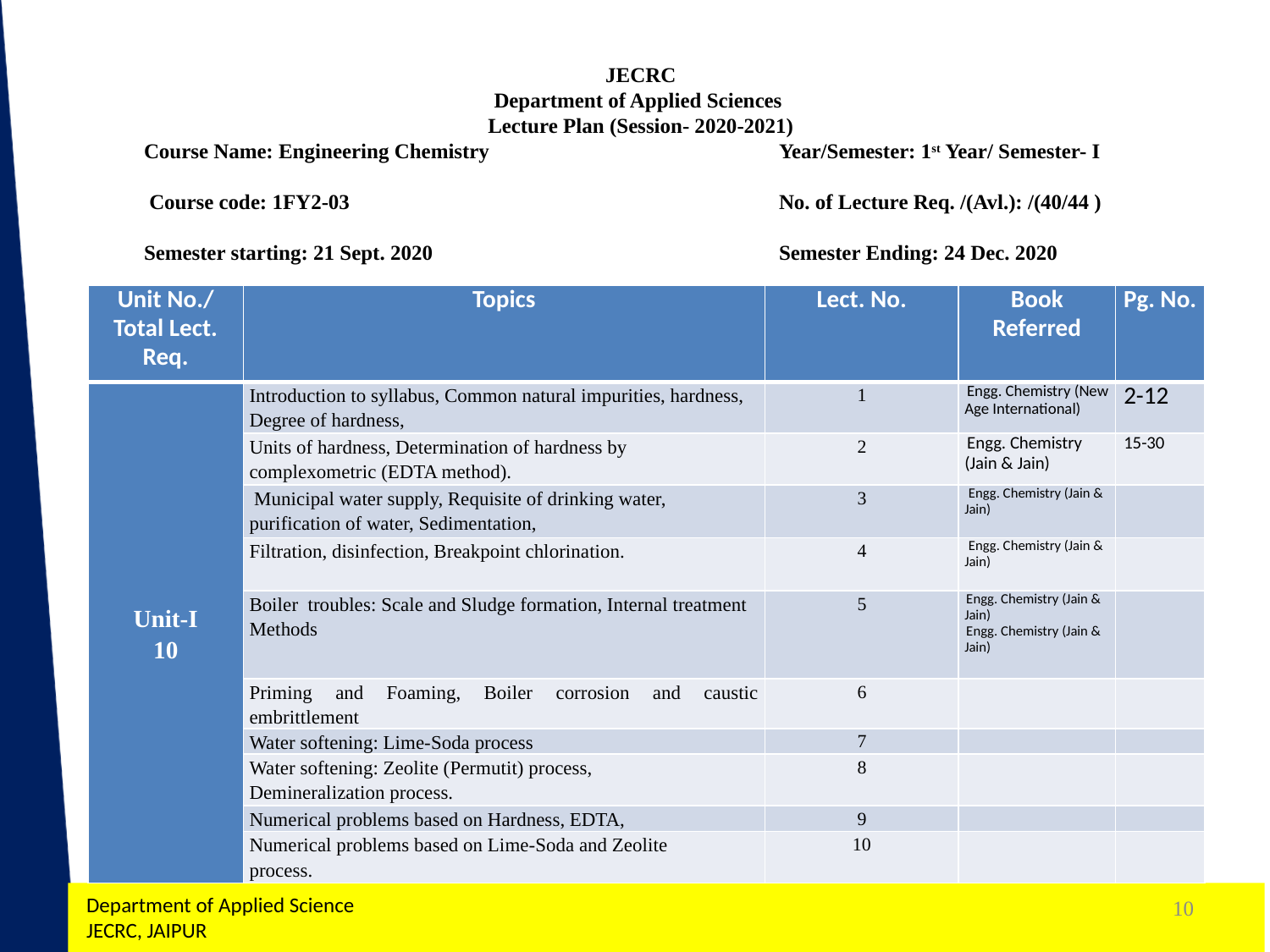

JECRC
Department of Applied Sciences
Lecture Plan (Session- 2020-2021)
Course Name: Engineering Chemistry			Year/Semester: 1st Year/ Semester- I

 Course code: 1FY2-03                                			No. of Lecture Req. /(Avl.): /(40/44 )
Semester starting: 21 Sept. 2020			Semester Ending: 24 Dec. 2020

| Unit No./ Total Lect. Req. | Topics | Lect. No. | Book Referred | Pg. No. |
| --- | --- | --- | --- | --- |
| Unit-I 10 | Introduction to syllabus, Common natural impurities, hardness, Degree of hardness, | 1 | Engg. Chemistry (New Age International) | 2-12 |
|  | Units of hardness, Determination of hardness by complexometric (EDTA method). | 2 | Engg. Chemistry (Jain & Jain) | 15-30 |
|  | Municipal water supply, Requisite of drinking water, purification of water, Sedimentation, | 3 | Engg. Chemistry (Jain & Jain) |  |
|  | Filtration, disinfection, Breakpoint chlorination. | 4 | Engg. Chemistry (Jain & Jain) |  |
|  | Boiler troubles: Scale and Sludge formation, Internal treatment Methods | 5 | Engg. Chemistry (Jain & Jain)  Engg. Chemistry (Jain & Jain) |  |
|  | Priming and Foaming, Boiler corrosion and caustic embrittlement | 6 |  |  |
|  | Water softening: Lime-Soda process | 7 |  |  |
|  | Water softening: Zeolite (Permutit) process, Demineralization process. | 8 |  |  |
|  | Numerical problems based on Hardness, EDTA, | 9 |  |  |
|  | Numerical problems based on Lime-Soda and Zeolite process. | 10 |  |  |
Department of Applied Science  JECRC, JAIPUR
10